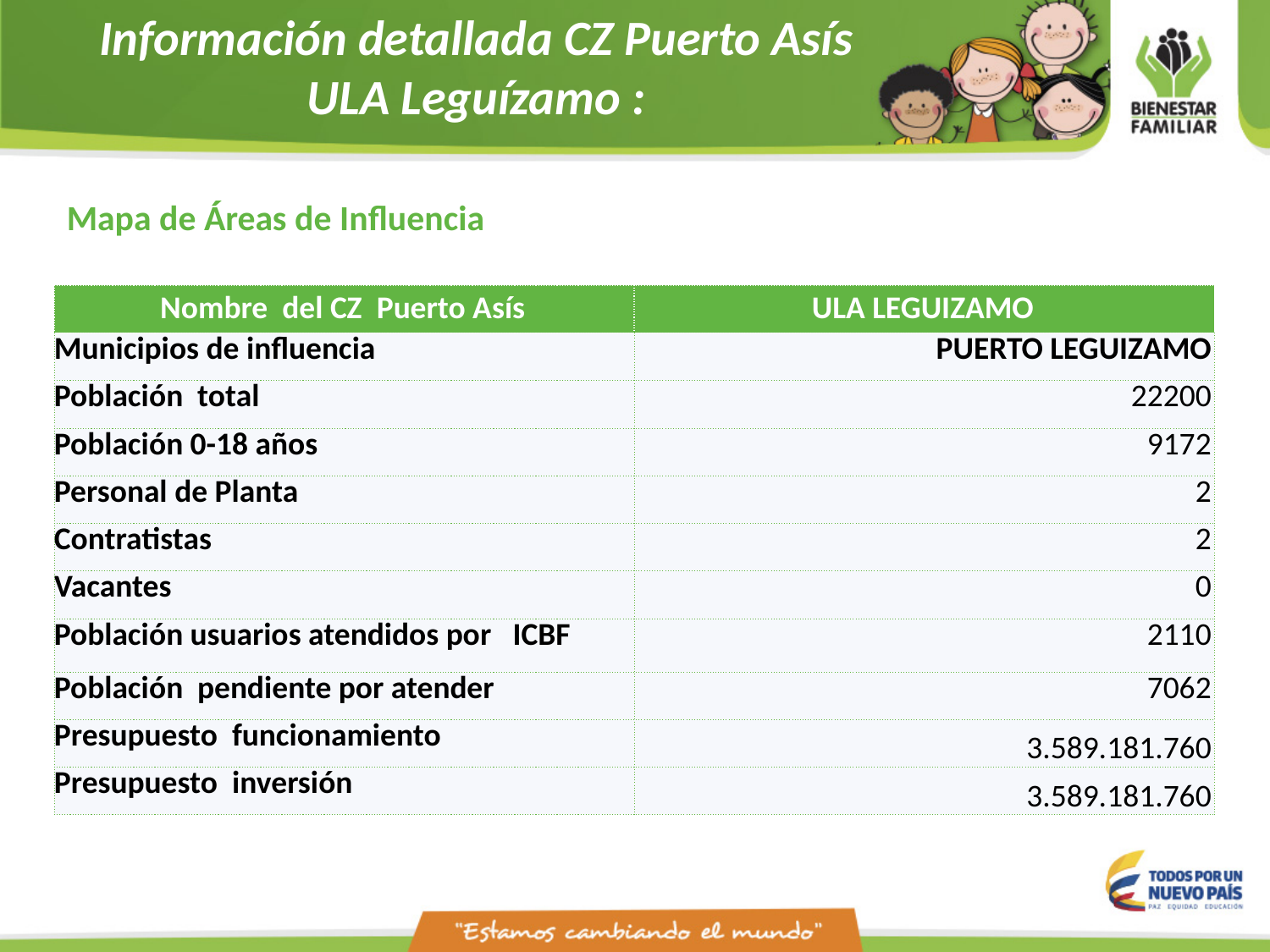

Información detallada CZ Puerto Asís
ULA Leguízamo :
Mapa de Áreas de Influencia
| Nombre del CZ Puerto Asís | ULA LEGUIZAMO |
| --- | --- |
| Municipios de influencia | PUERTO LEGUIZAMO |
| Población total | 22200 |
| Población 0-18 años | 9172 |
| Personal de Planta | 2 |
| Contratistas | 2 |
| Vacantes | 0 |
| Población usuarios atendidos por ICBF | 2110 |
| Población pendiente por atender | 7062 |
| Presupuesto funcionamiento | 3.589.181.760 |
| Presupuesto inversión | 3.589.181.760 |